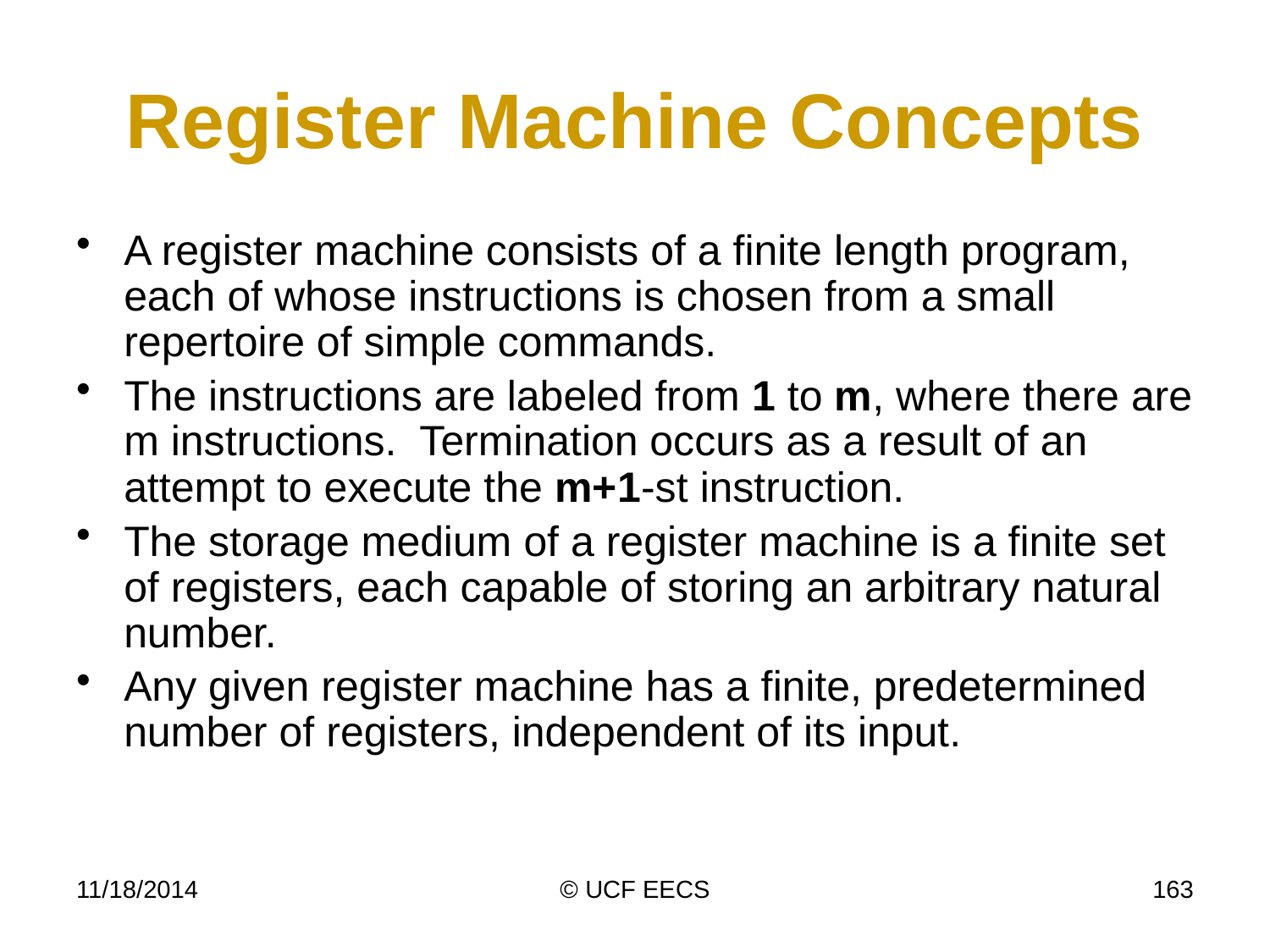

# Register Machine Concepts
A register machine consists of a finite length program, each of whose instructions is chosen from a small repertoire of simple commands.
The instructions are labeled from 1 to m, where there are m instructions.  Termination occurs as a result of an attempt to execute the m+1-st instruction.
The storage medium of a register machine is a finite set of registers, each capable of storing an arbitrary natural number.
Any given register machine has a finite, predetermined number of registers, independent of its input.
11/18/2014
© UCF EECS
163